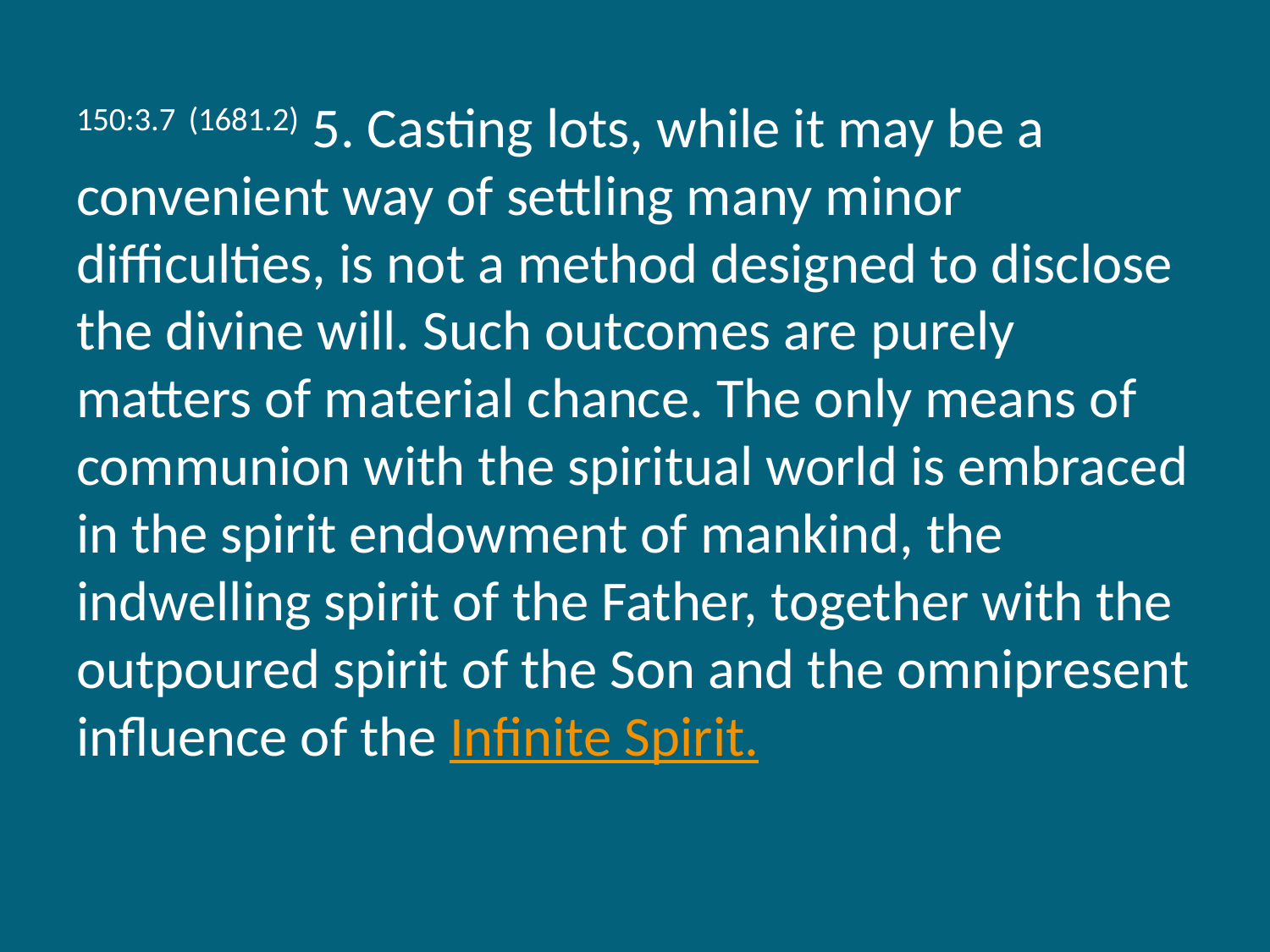

150:3.7 (1681.2) 5. Casting lots, while it may be a convenient way of settling many minor difficulties, is not a method designed to disclose the divine will. Such outcomes are purely matters of material chance. The only means of communion with the spiritual world is embraced in the spirit endowment of mankind, the indwelling spirit of the Father, together with the outpoured spirit of the Son and the omnipresent influence of the Infinite Spirit.